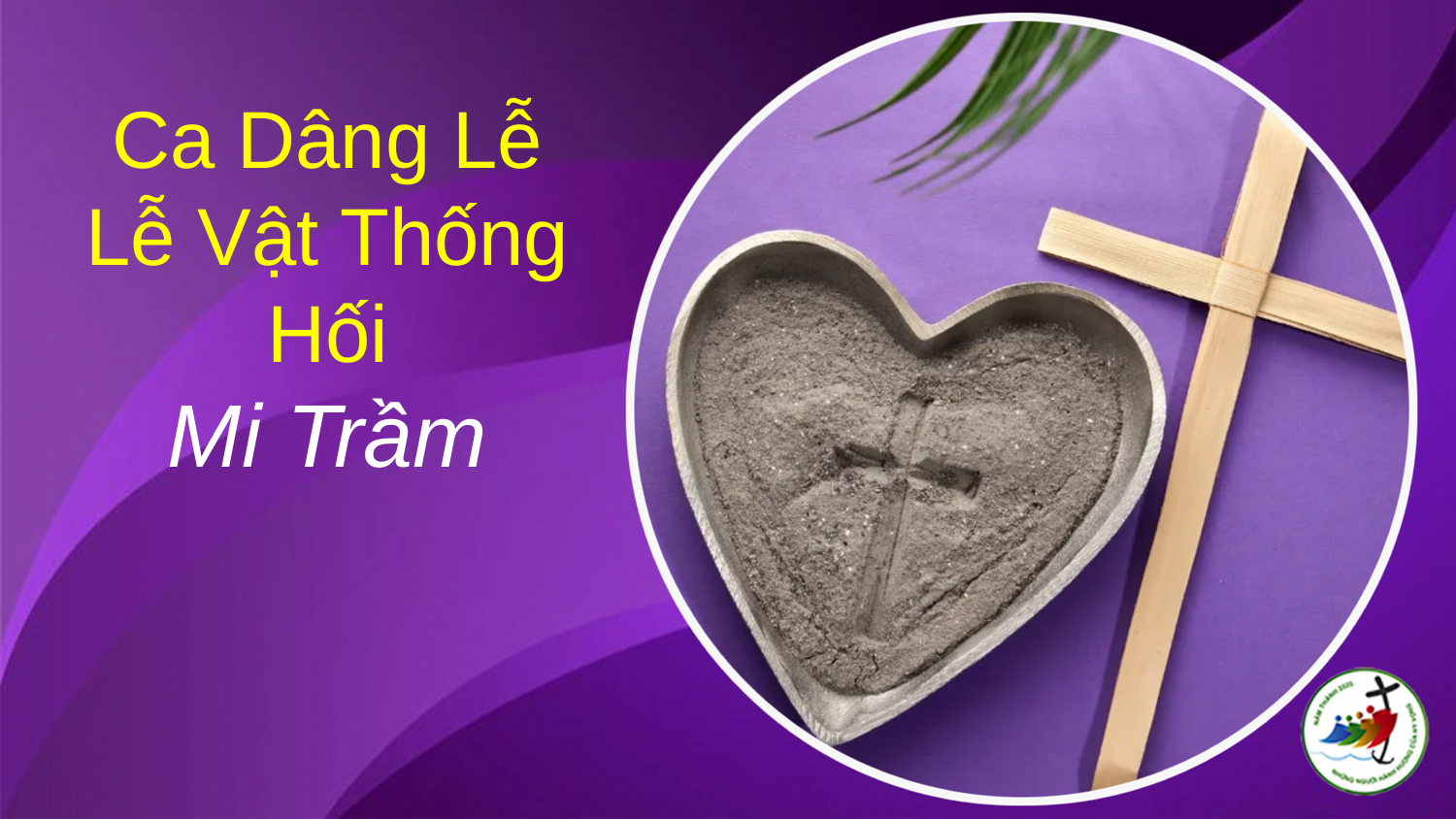

# Ca Dâng Lễ Lễ Vật Thống Hối Mi Trầm